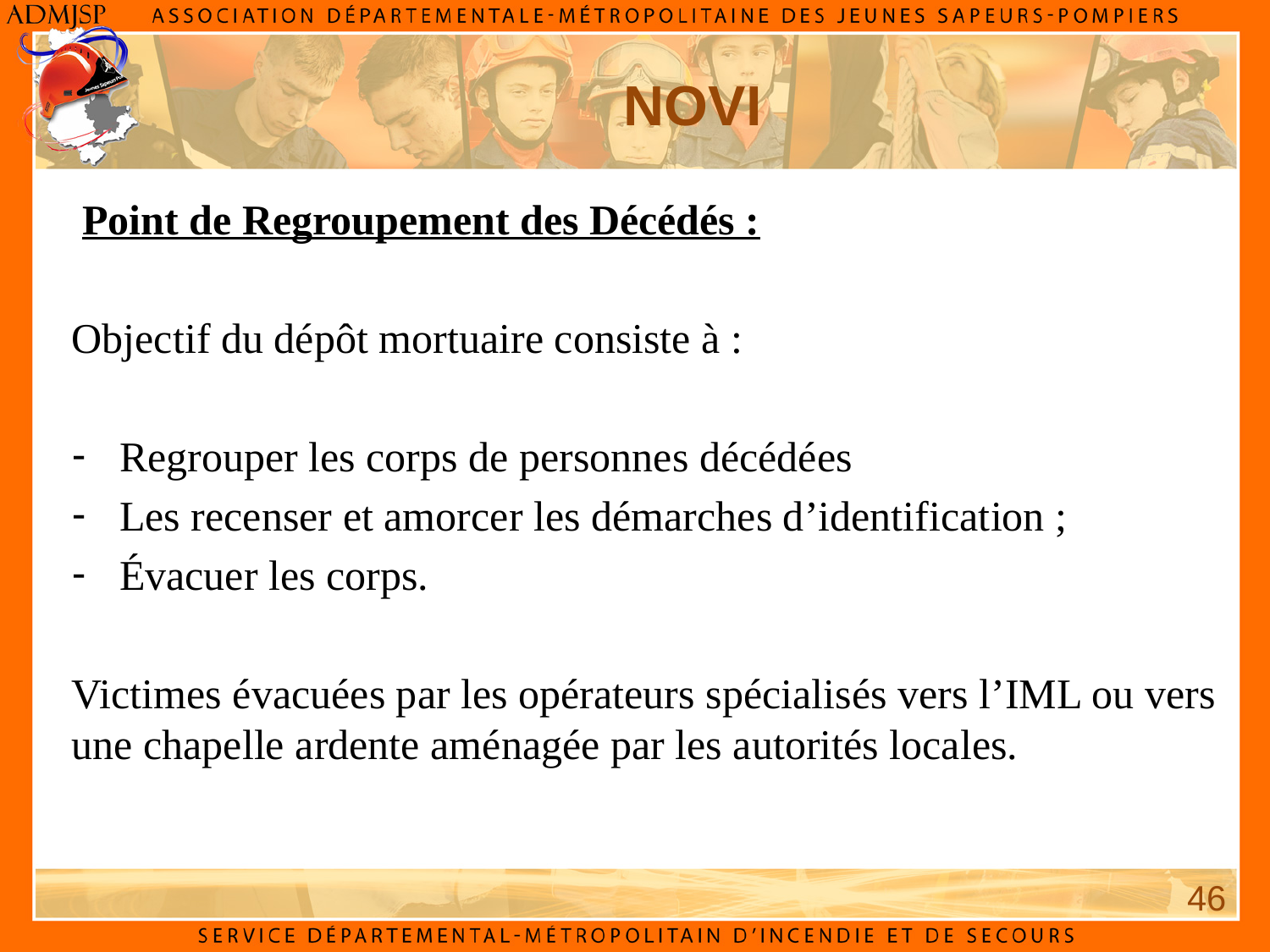

NOVI
 Point de Regroupement des Décédés :

Objectif du dépôt mortuaire consiste à :

Regrouper les corps de personnes décédées
Les recenser et amorcer les démarches d’identification ;
Évacuer les corps.

Victimes évacuées par les opérateurs spécialisés vers l’IML ou vers une chapelle ardente aménagée par les autorités locales.
46